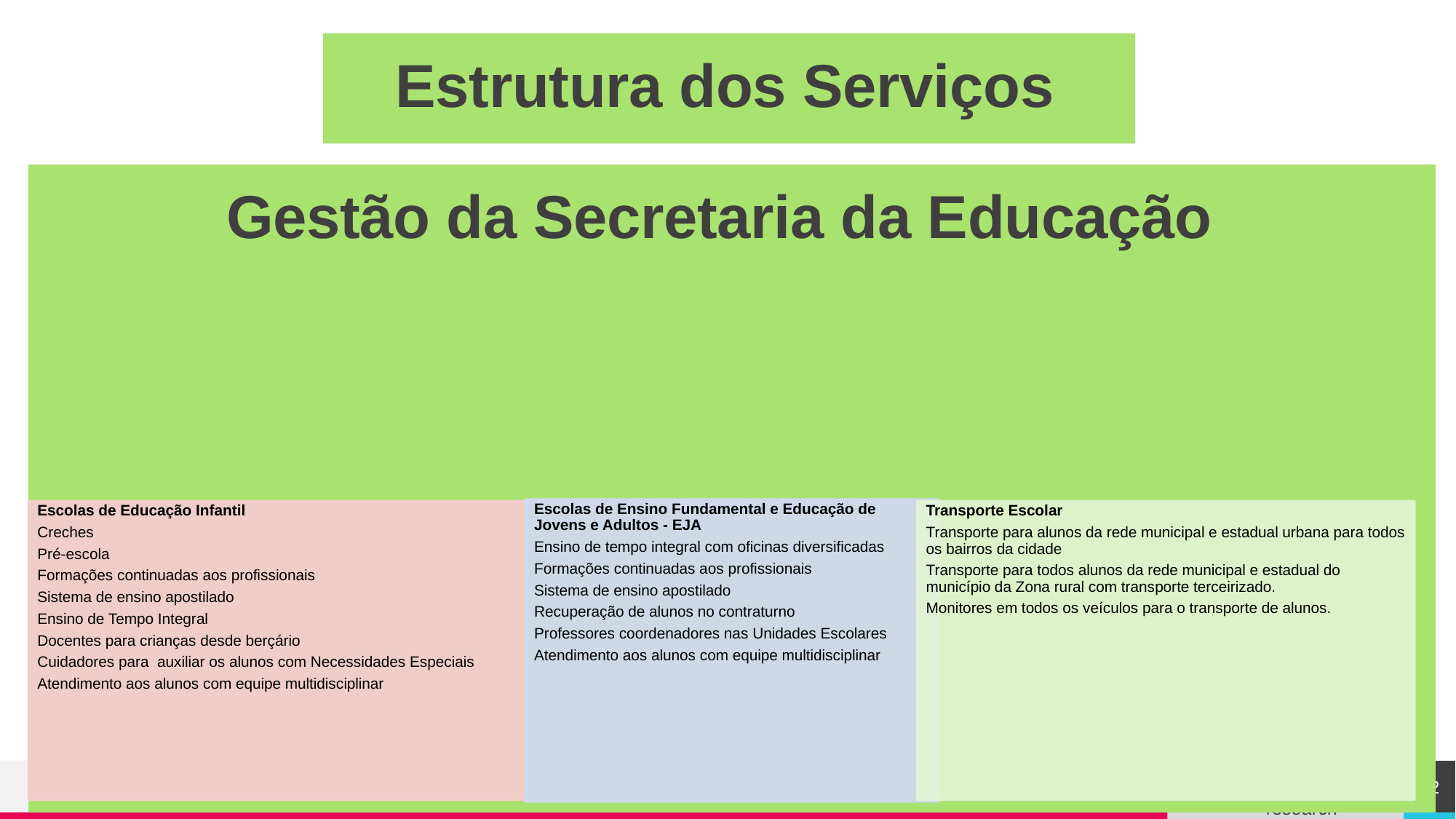

Estrutura dos Serviços
Gestão da Secretaria da Educação
Escolas de Educação Infantil
Creches
Pré-escola
Formações continuadas aos profissionais
Sistema de ensino apostilado
Ensino de Tempo Integral
Docentes para crianças desde berçário
Cuidadores para  auxiliar os alunos com Necessidades Especiais
Atendimento aos alunos com equipe multidisciplinar

Escolas de Ensino Fundamental e Educação de Jovens e Adultos - EJA
Ensino de tempo integral com oficinas diversificadas
Formações continuadas aos profissionais
Sistema de ensino apostilado
Recuperação de alunos no contraturno
Professores coordenadores nas Unidades Escolares
Atendimento aos alunos com equipe multidisciplinar
Transporte Escolar
Transporte para alunos da rede municipal e estadual urbana para todos os bairros da cidade
Transporte para todos alunos da rede municipal e estadual do município da Zona rural com transporte terceirizado.
Monitores em todos os veículos para o transporte de alunos.
22